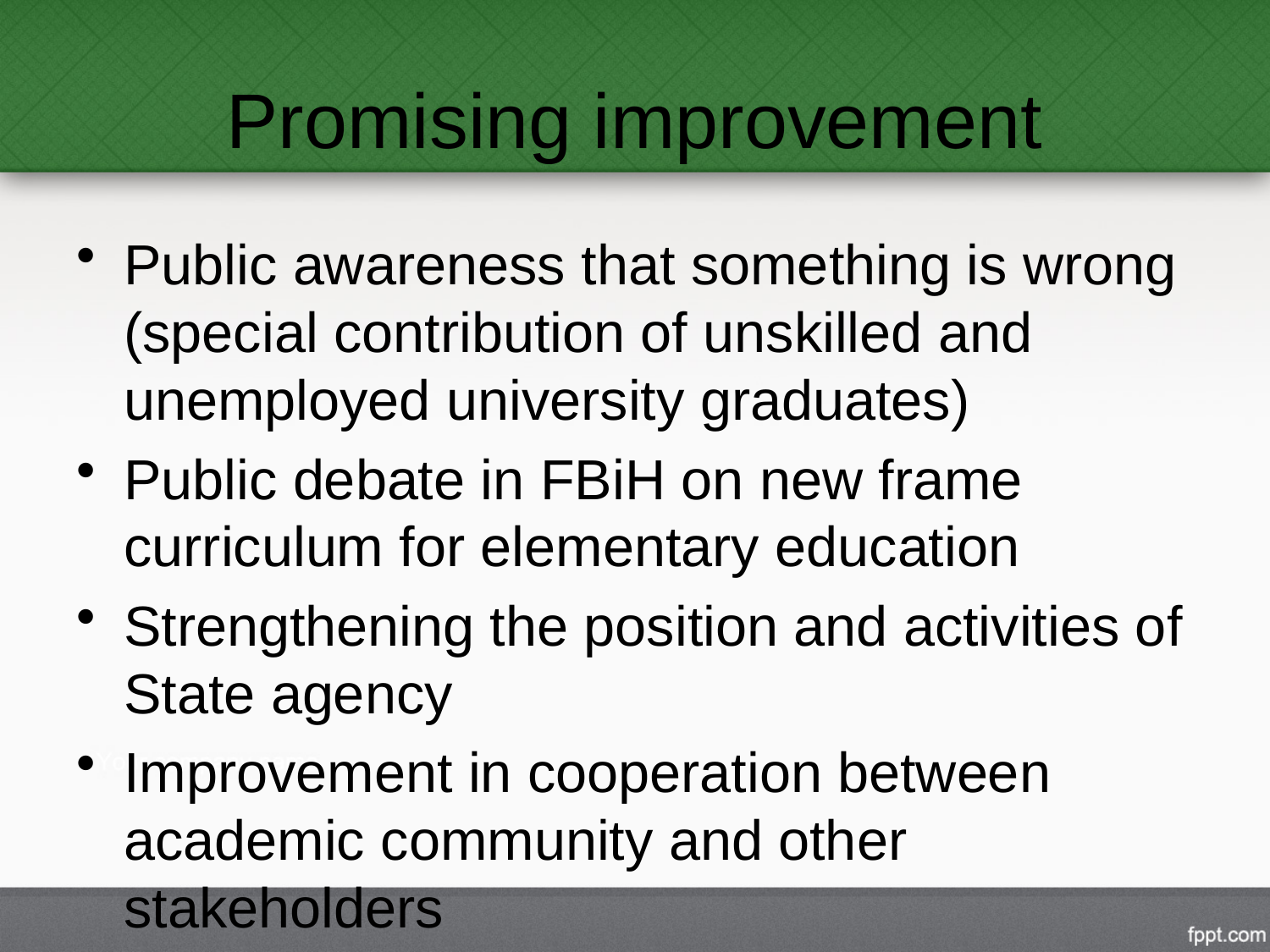

# Promising improvement
Public awareness that something is wrong (special contribution of unskilled and unemployed university graduates)
Public debate in FBiH on new frame curriculum for elementary education
Strengthening the position and activities of State agency
Improvement in cooperation between academic community and other stakeholders